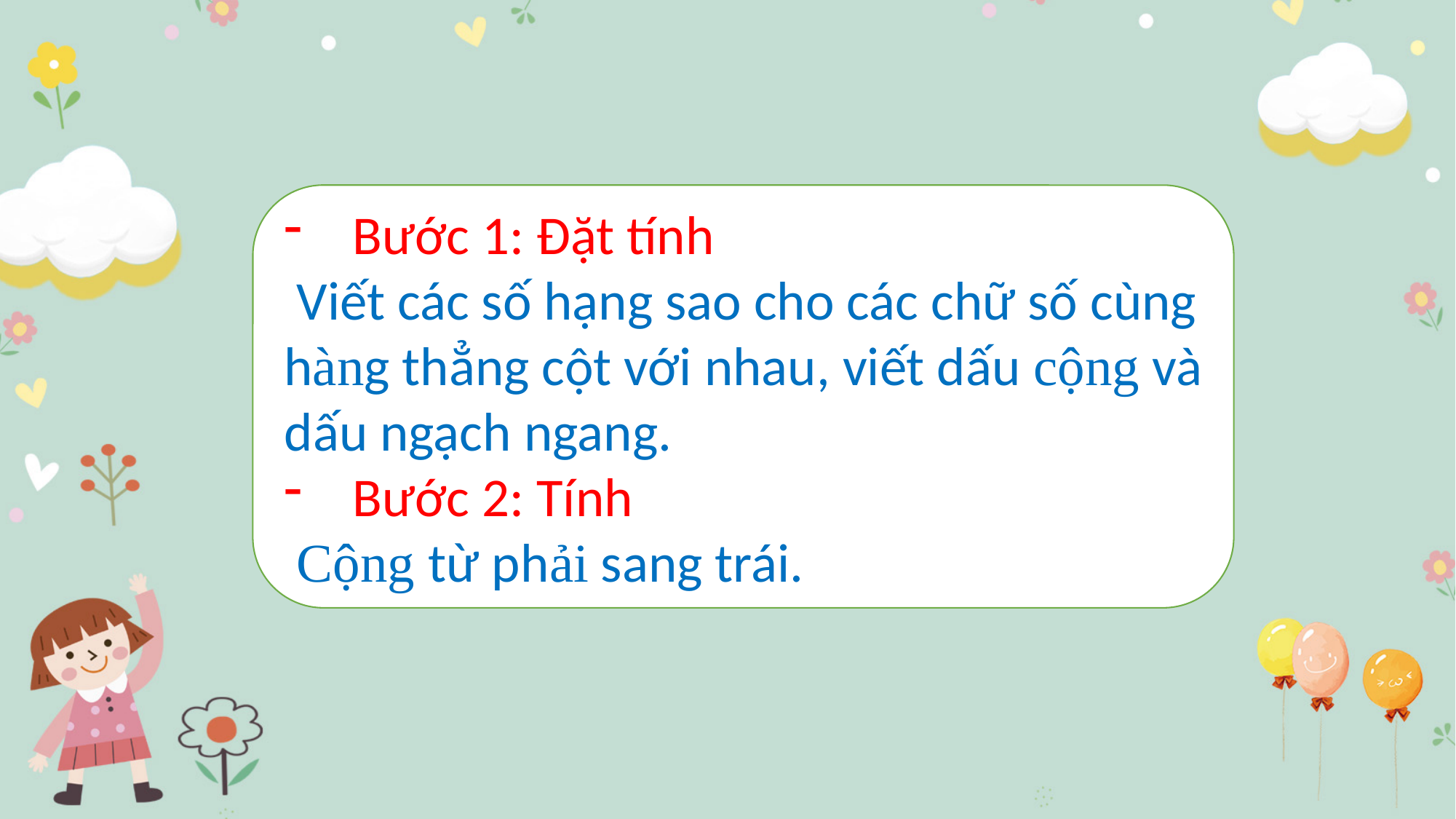

Bước 1: Đặt tính
 Viết các số hạng sao cho các chữ số cùng hàng thẳng cột với nhau, viết dấu cộng và dấu ngạch ngang.
Bước 2: Tính
 Cộng từ phải sang trái.